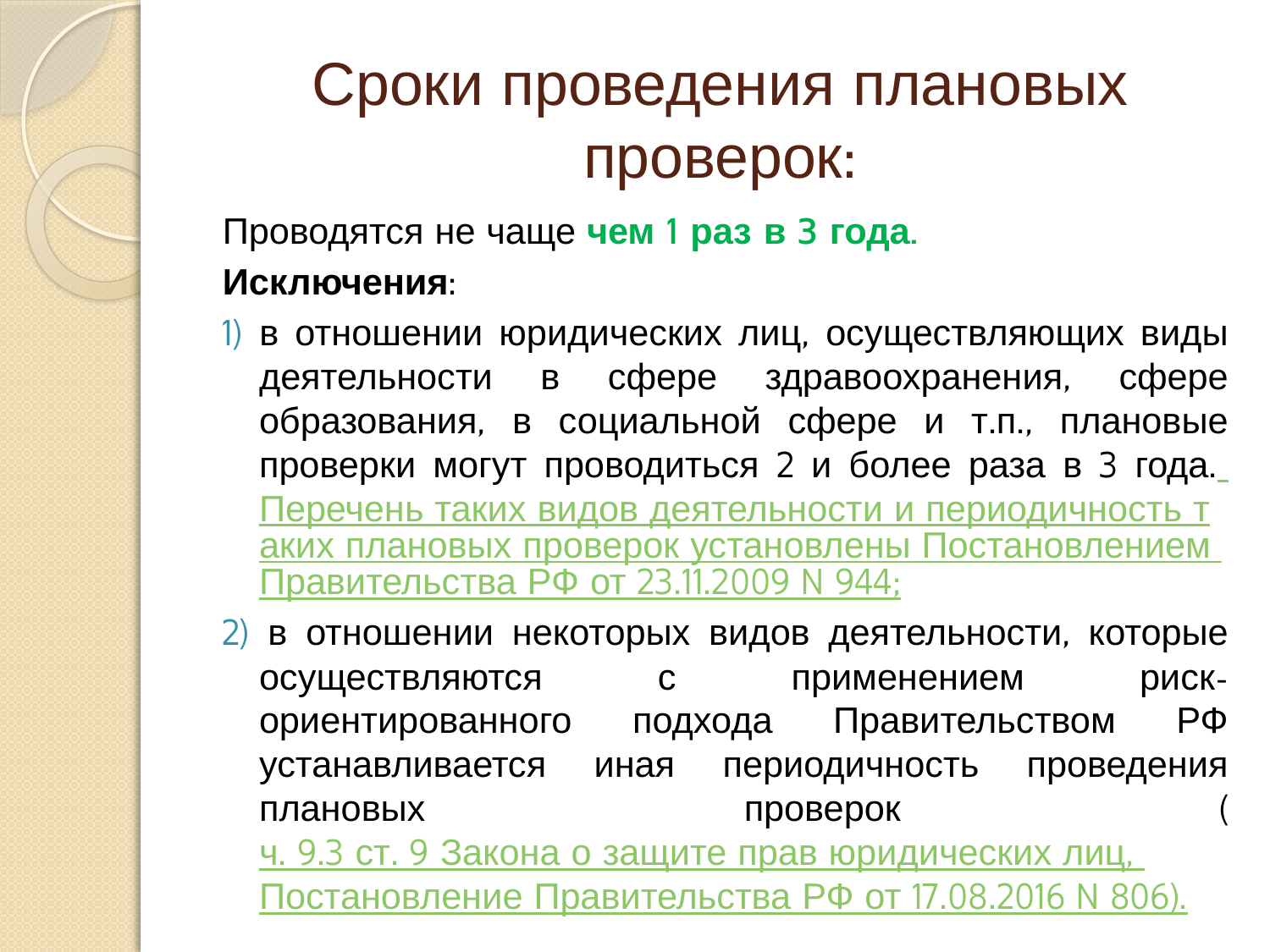

# Сроки проведения плановых проверок:
Проводятся не чаще чем 1 раз в 3 года.
Исключения:
1) в отношении юридических лиц, осуществляющих виды деятельности в сфере здравоохранения, сфере образования, в социальной сфере и т.п., плановые проверки могут проводиться 2 и более раза в 3 года. Перечень таких видов деятельности и периодичность таких плановых проверок установлены Постановлением Правительства РФ от 23.11.2009 N 944;
2) в отношении некоторых видов деятельности, которые осуществляются с применением риск-ориентированного подхода Правительством РФ устанавливается иная периодичность проведения плановых проверок (ч. 9.3 ст. 9 Закона о защите прав юридических лиц, Постановление Правительства РФ от 17.08.2016 N 806).